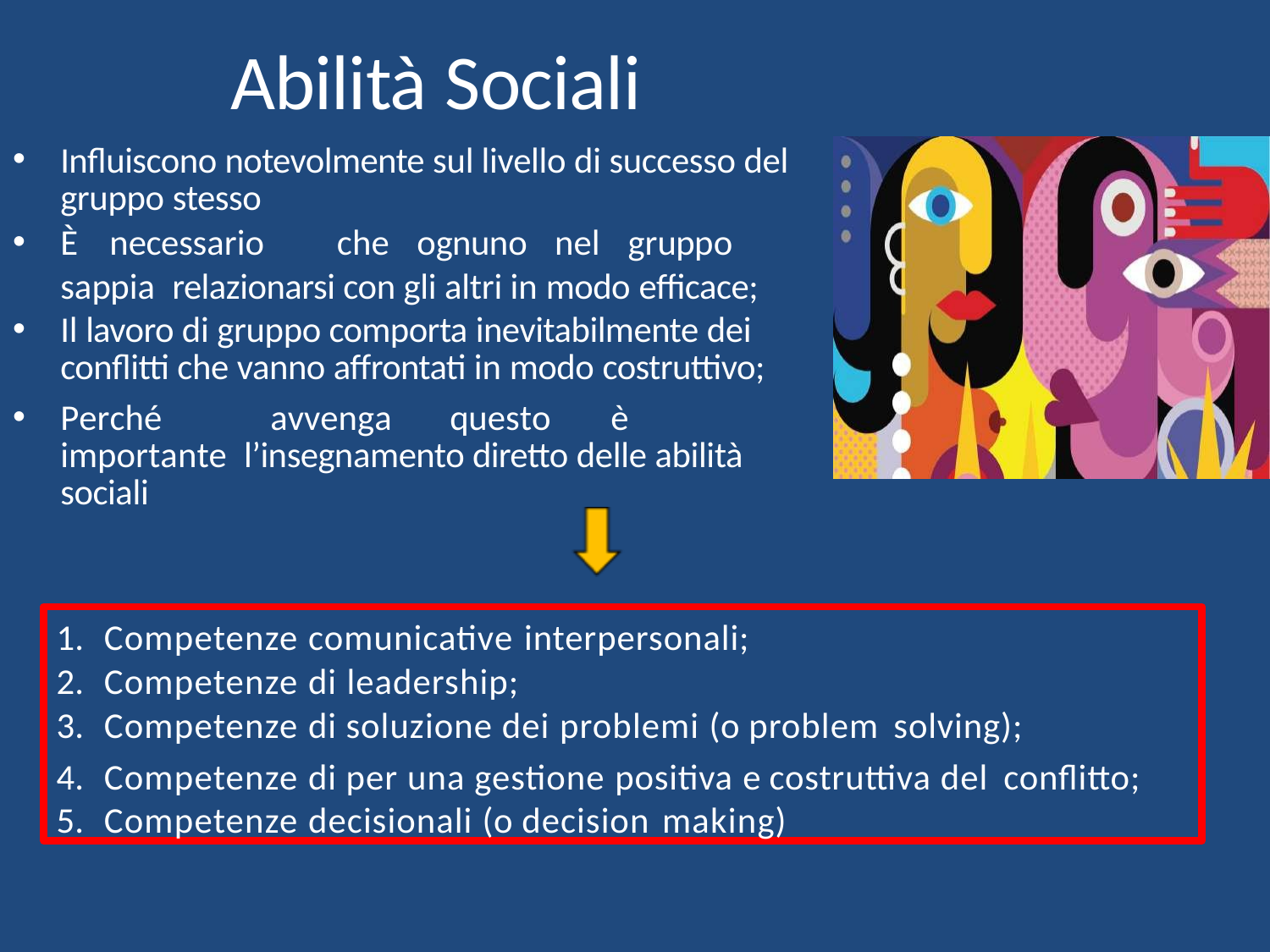

# Abilità Sociali
Influiscono notevolmente sul livello di successo del  gruppo stesso
È	necessario	che	ognuno	nel	gruppo	sappia  relazionarsi con gli altri in modo efficace;
Il lavoro di gruppo comporta inevitabilmente dei  conflitti che vanno affrontati in modo costruttivo;
Perché	avvenga	questo	è	importante  l’insegnamento diretto delle abilità sociali

Competenze comunicative interpersonali;
Competenze di leadership;
Competenze di soluzione dei problemi (o problem solving);
Competenze di per una gestione positiva e costruttiva del conflitto;
Competenze decisionali (o decision making)